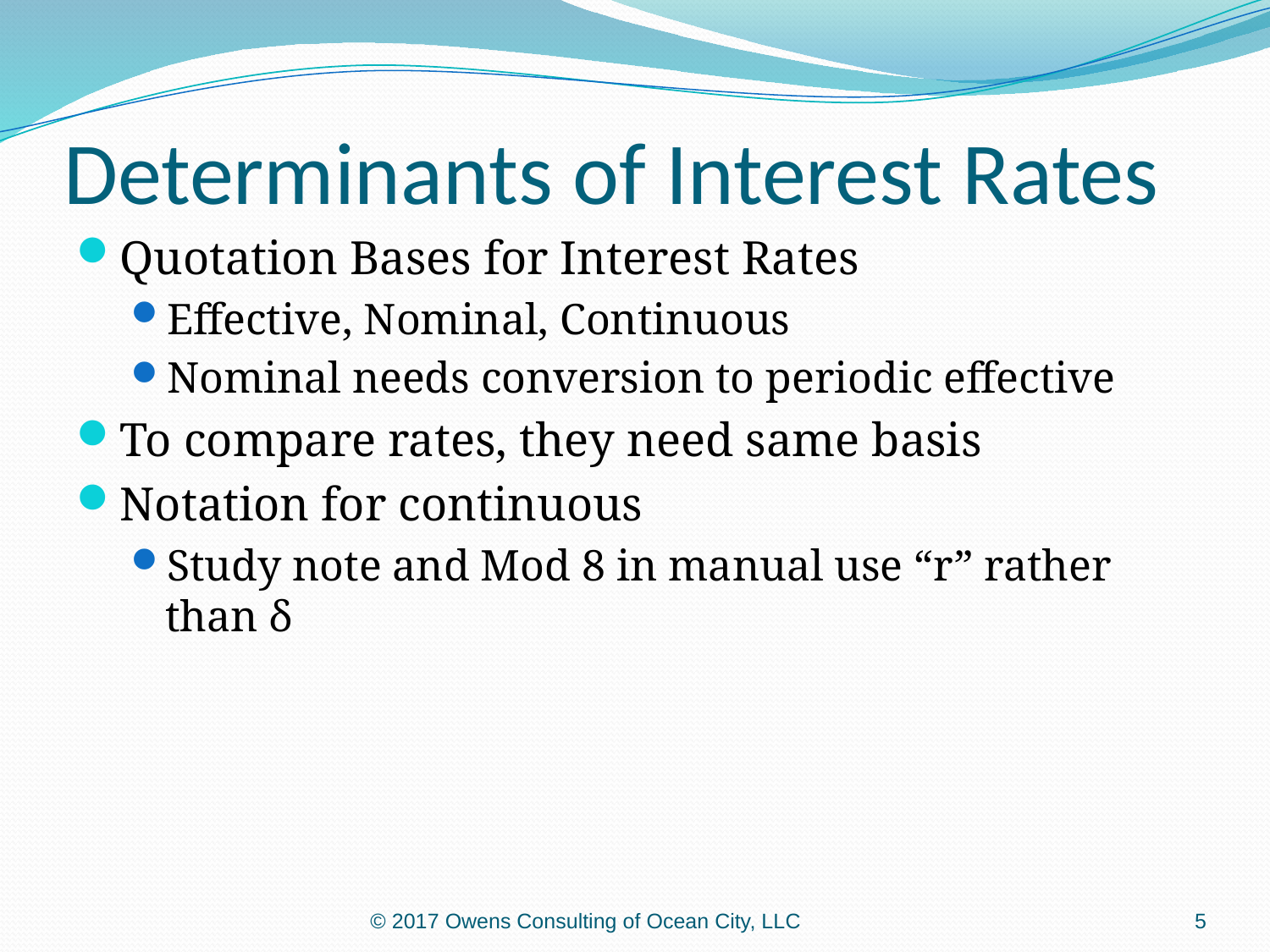

# Determinants of Interest Rates
Quotation Bases for Interest Rates
Effective, Nominal, Continuous
Nominal needs conversion to periodic effective
To compare rates, they need same basis
Notation for continuous
Study note and Mod 8 in manual use “r” rather than δ

© 2017 Owens Consulting of Ocean City, LLC
5